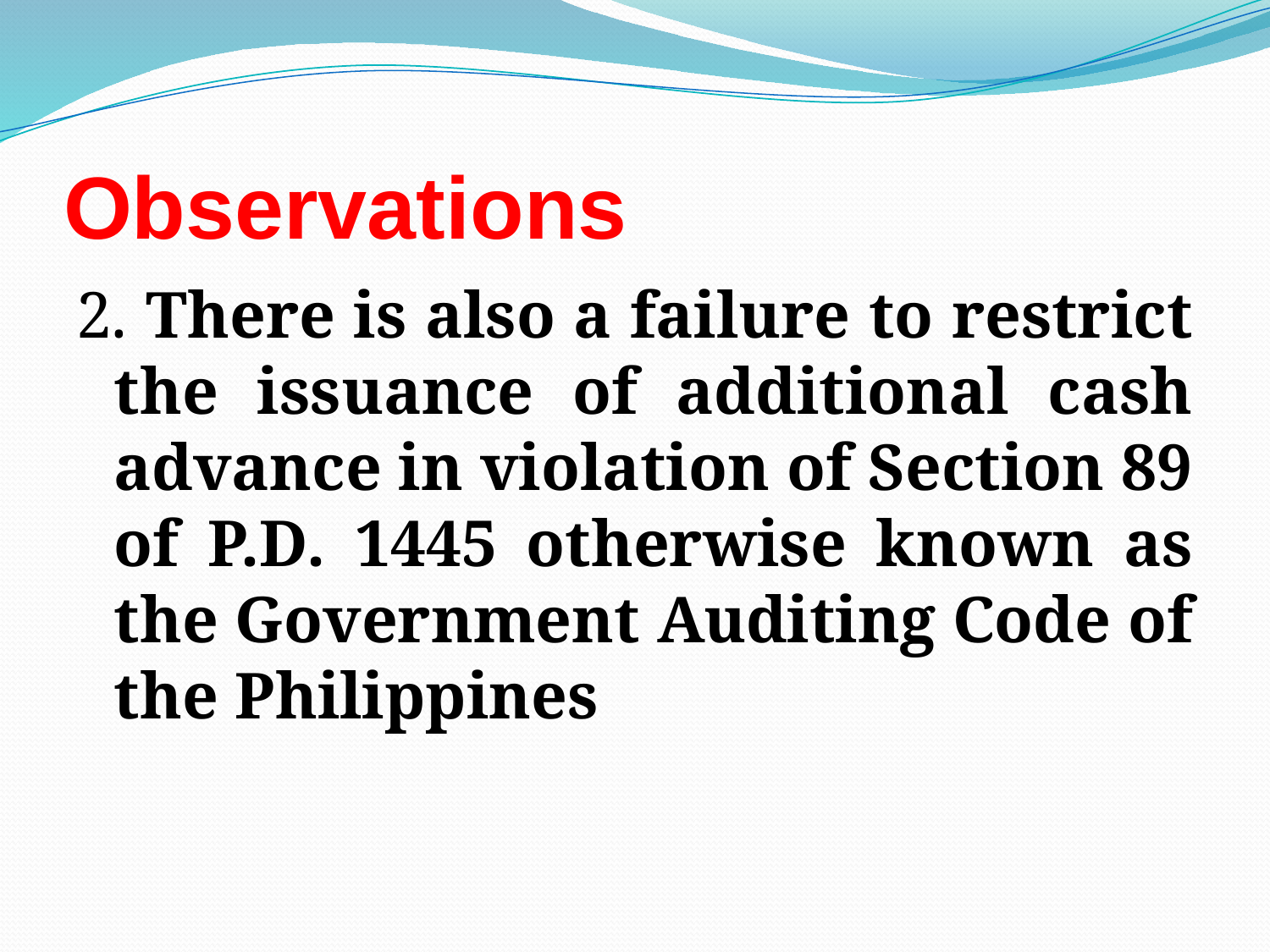

# Observations
2. There is also a failure to restrict the issuance of additional cash advance in violation of Section 89 of P.D. 1445 otherwise known as the Government Auditing Code of the Philippines